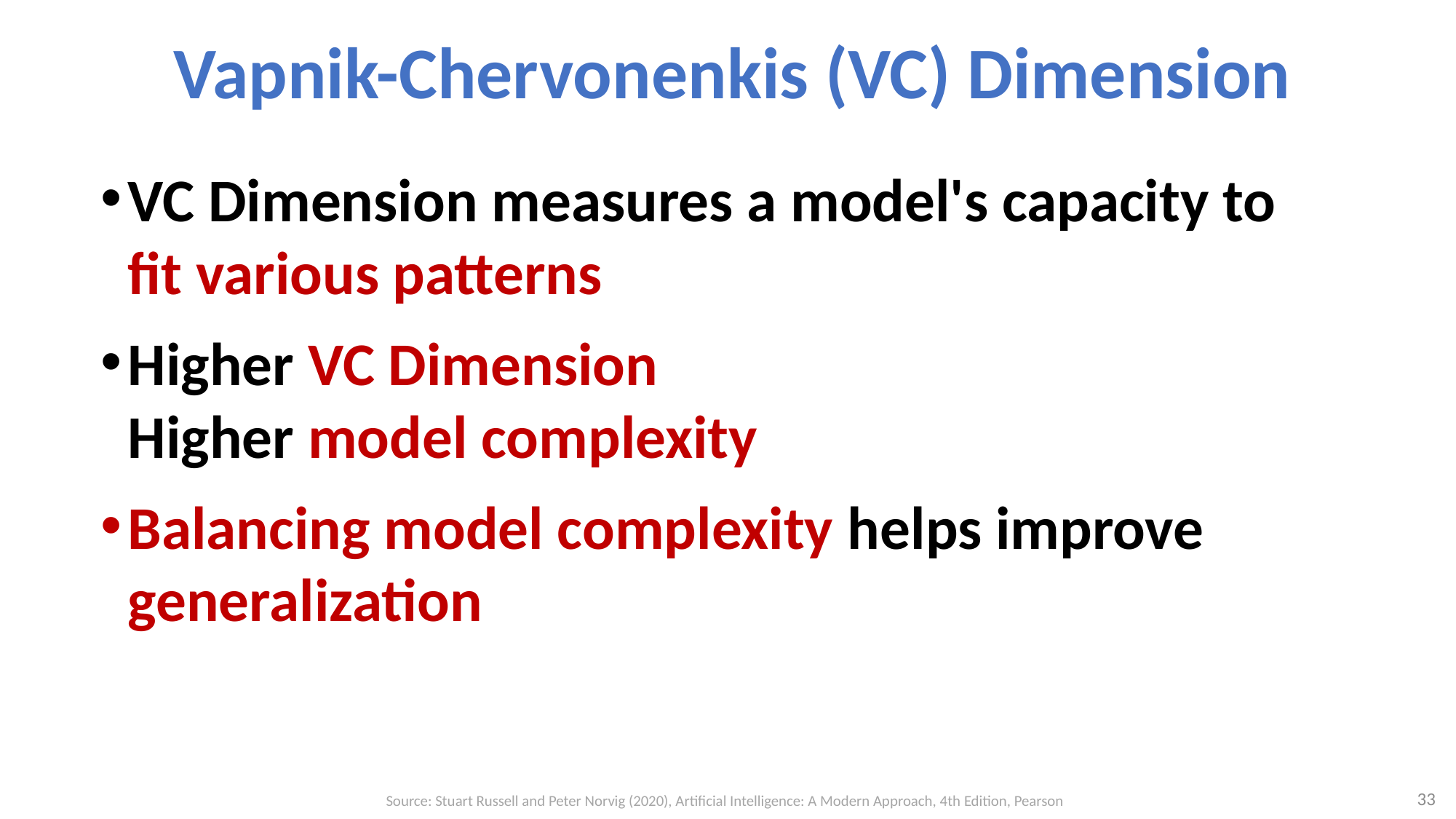

# Vapnik-Chervonenkis (VC) Dimension
VC Dimension measures a model's capacity to fit various patterns
Higher VC Dimension
Higher model complexity
Balancing model complexity helps improve generalization

33
Source: Stuart Russell and Peter Norvig (2020), Artificial Intelligence: A Modern Approach, 4th Edition, Pearson